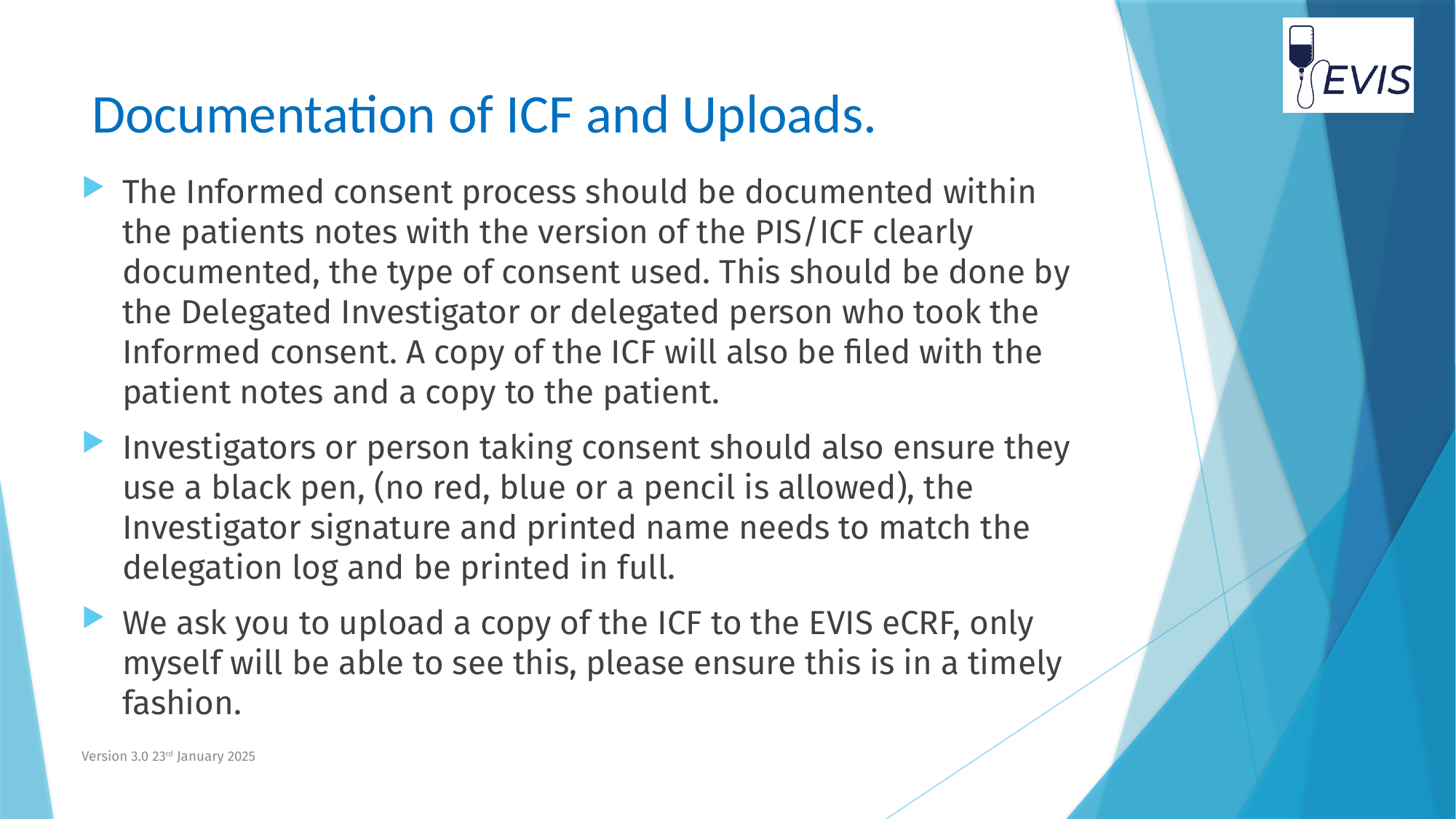

# Documentation of ICF and Uploads.
The Informed consent process should be documented within the patients notes with the version of the PIS/ICF clearly documented, the type of consent used. This should be done by the Delegated Investigator or delegated person who took the Informed consent. A copy of the ICF will also be filed with the patient notes and a copy to the patient.
Investigators or person taking consent should also ensure they use a black pen, (no red, blue or a pencil is allowed), the Investigator signature and printed name needs to match the delegation log and be printed in full.
We ask you to upload a copy of the ICF to the EVIS eCRF, only myself will be able to see this, please ensure this is in a timely fashion.
Version 3.0 23rd January 2025